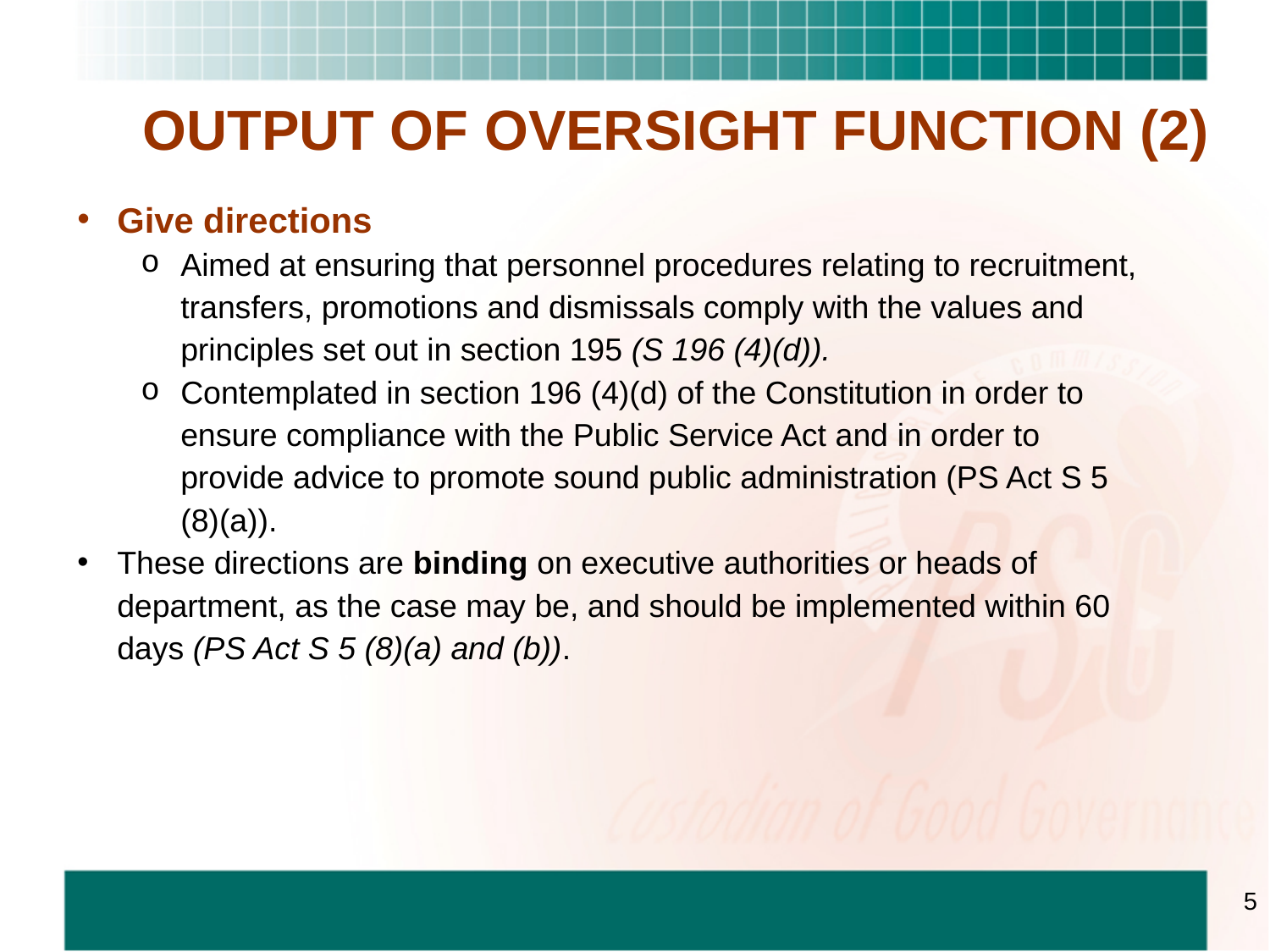

OUTPUT OF OVERSIGHT FUNCTION (2)
Give directions
Aimed at ensuring that personnel procedures relating to recruitment, transfers, promotions and dismissals comply with the values and principles set out in section 195 (S 196 (4)(d)).
Contemplated in section 196 (4)(d) of the Constitution in order to ensure compliance with the Public Service Act and in order to provide advice to promote sound public administration (PS Act S 5 (8)(a)).
These directions are binding on executive authorities or heads of department, as the case may be, and should be implemented within 60 days (PS Act S 5 (8)(a) and (b)).
5